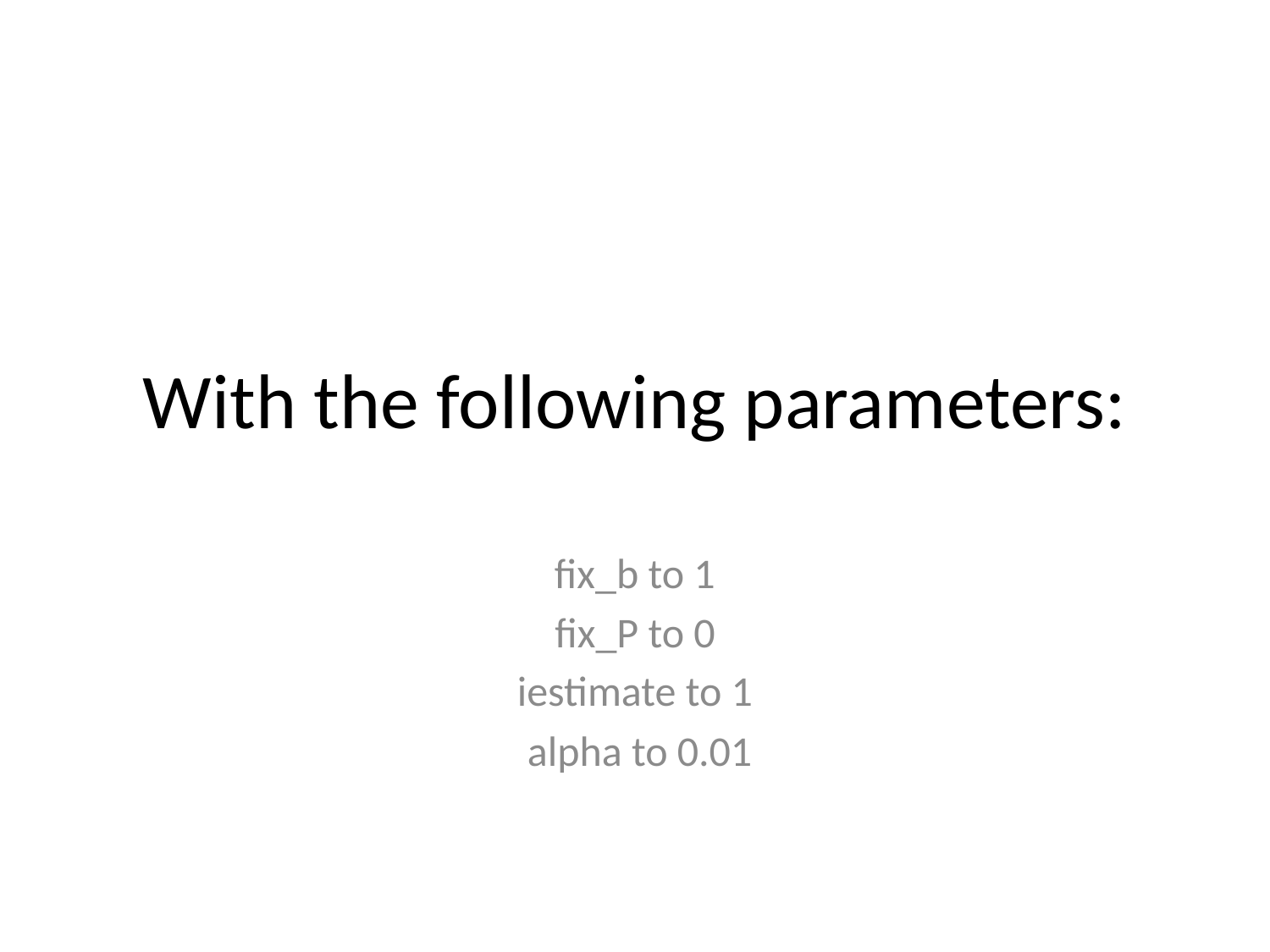

# With the following parameters:
fix_b to 1
fix_P to 0
iestimate to 1
 alpha to 0.01